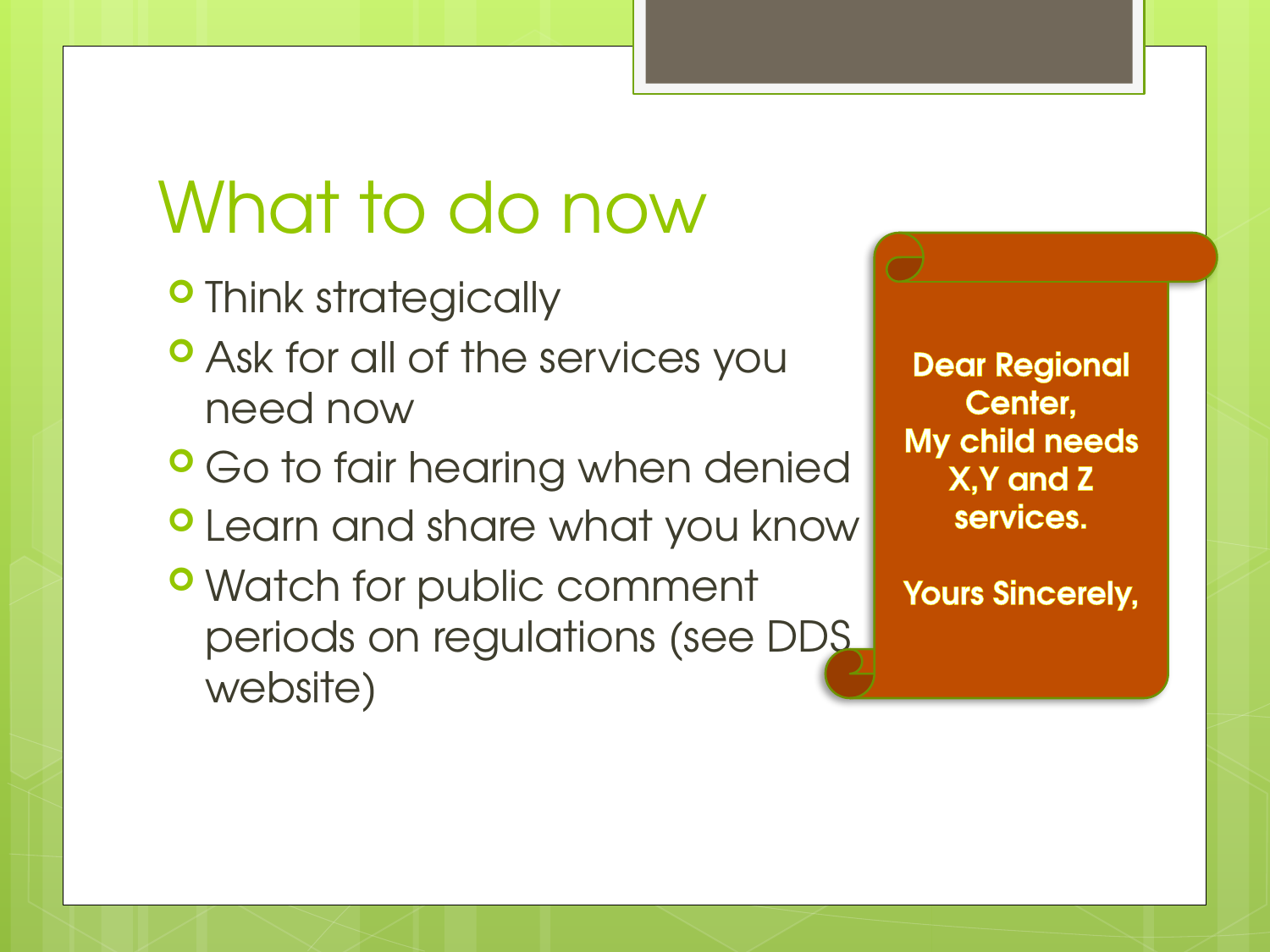

# What to do now
Dear Regional Center,
My child needs X,Y and Z services.

Yours Sincerely,
Think strategically
Ask for all of the services you need now
Go to fair hearing when denied
Learn and share what you know
Watch for public comment periods on regulations (see DDS website)